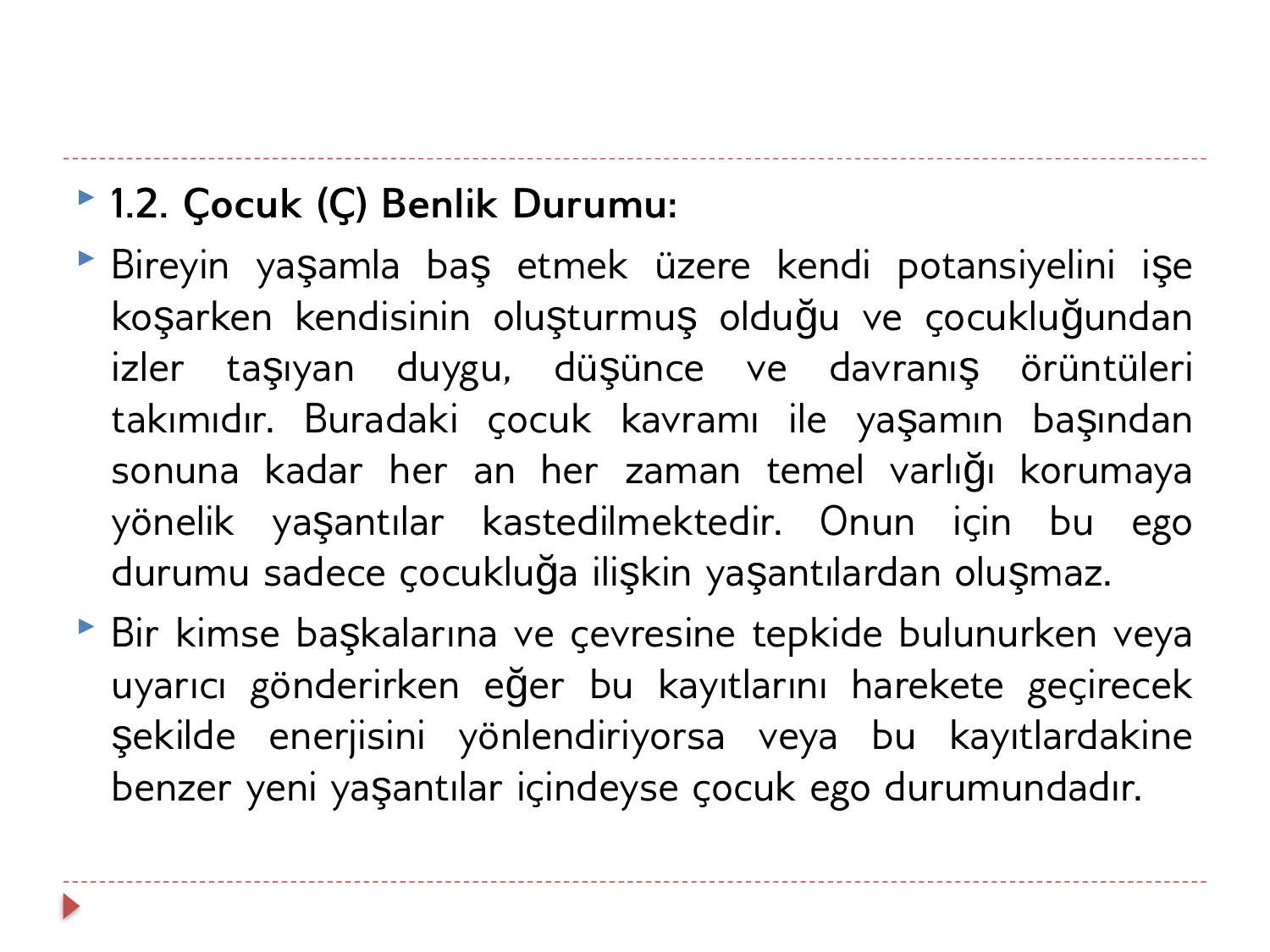

#
1.2. Çocuk (Ç) Benlik Durumu:
Bireyin yaşamla baş etmek üzere kendi potansiyelini işe koşarken kendisinin oluşturmuş olduğu ve çocukluğundan izler taşıyan duygu, düşünce ve davranış örüntüleri takımıdır. Buradaki çocuk kavramı ile yaşamın başından sonuna kadar her an her zaman temel varlığı korumaya yönelik yaşantılar kastedilmektedir. Onun için bu ego durumu sadece çocukluğa ilişkin yaşantılardan oluşmaz.
Bir kimse başkalarına ve çevresine tepkide bulunurken veya uyarıcı gönderirken eğer bu kayıtlarını harekete geçirecek şekilde enerjisini yönlendiriyorsa veya bu kayıtlardakine benzer yeni yaşantılar içindeyse çocuk ego durumundadır.